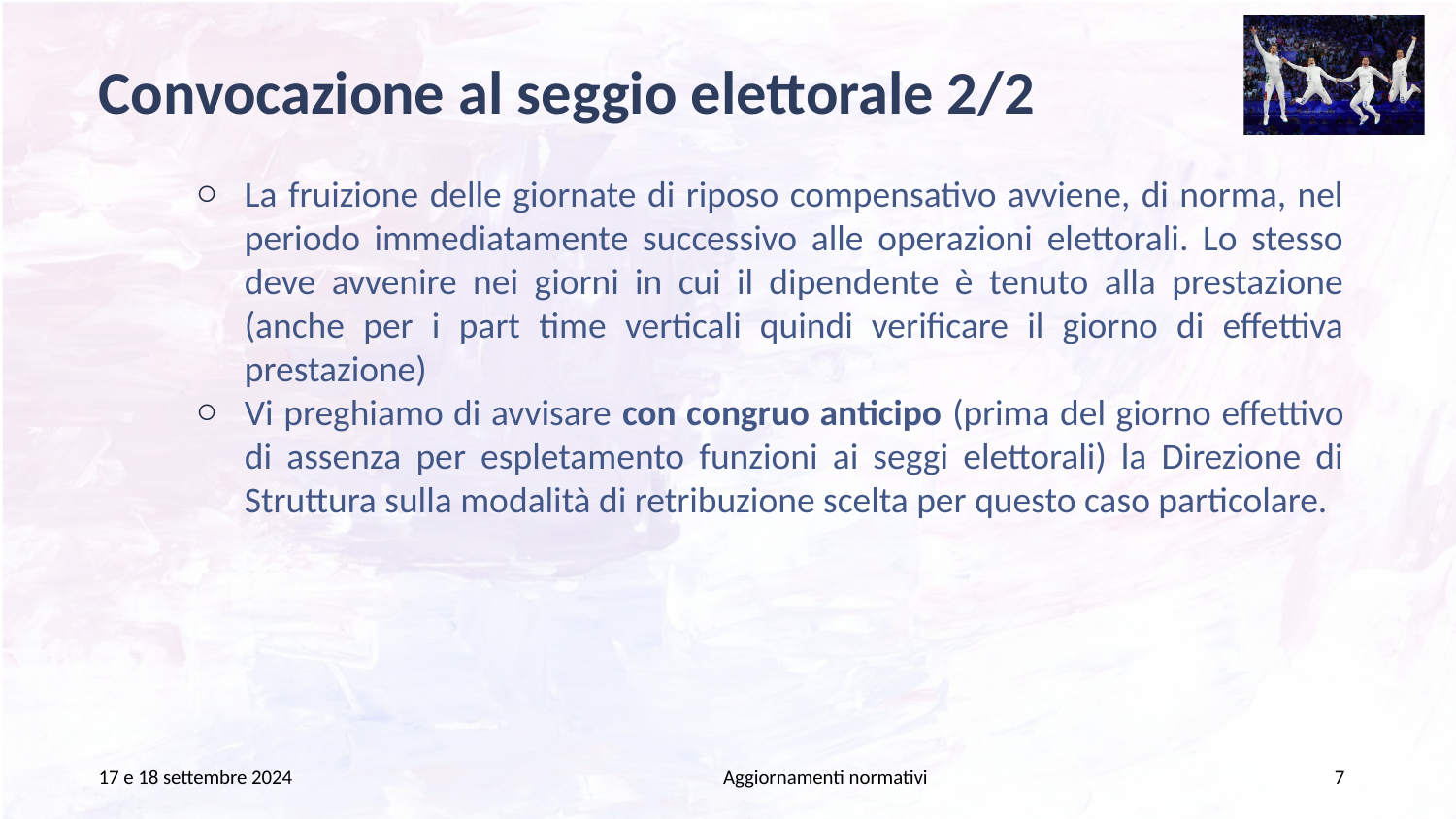

# Convocazione al seggio elettorale 2/2
La fruizione delle giornate di riposo compensativo avviene, di norma, nel periodo immediatamente successivo alle operazioni elettorali. Lo stesso deve avvenire nei giorni in cui il dipendente è tenuto alla prestazione (anche per i part time verticali quindi verificare il giorno di effettiva prestazione)
Vi preghiamo di avvisare con congruo anticipo (prima del giorno effettivo di assenza per espletamento funzioni ai seggi elettorali) la Direzione di Struttura sulla modalità di retribuzione scelta per questo caso particolare.

17 e 18 settembre 2024
Aggiornamenti normativi
7